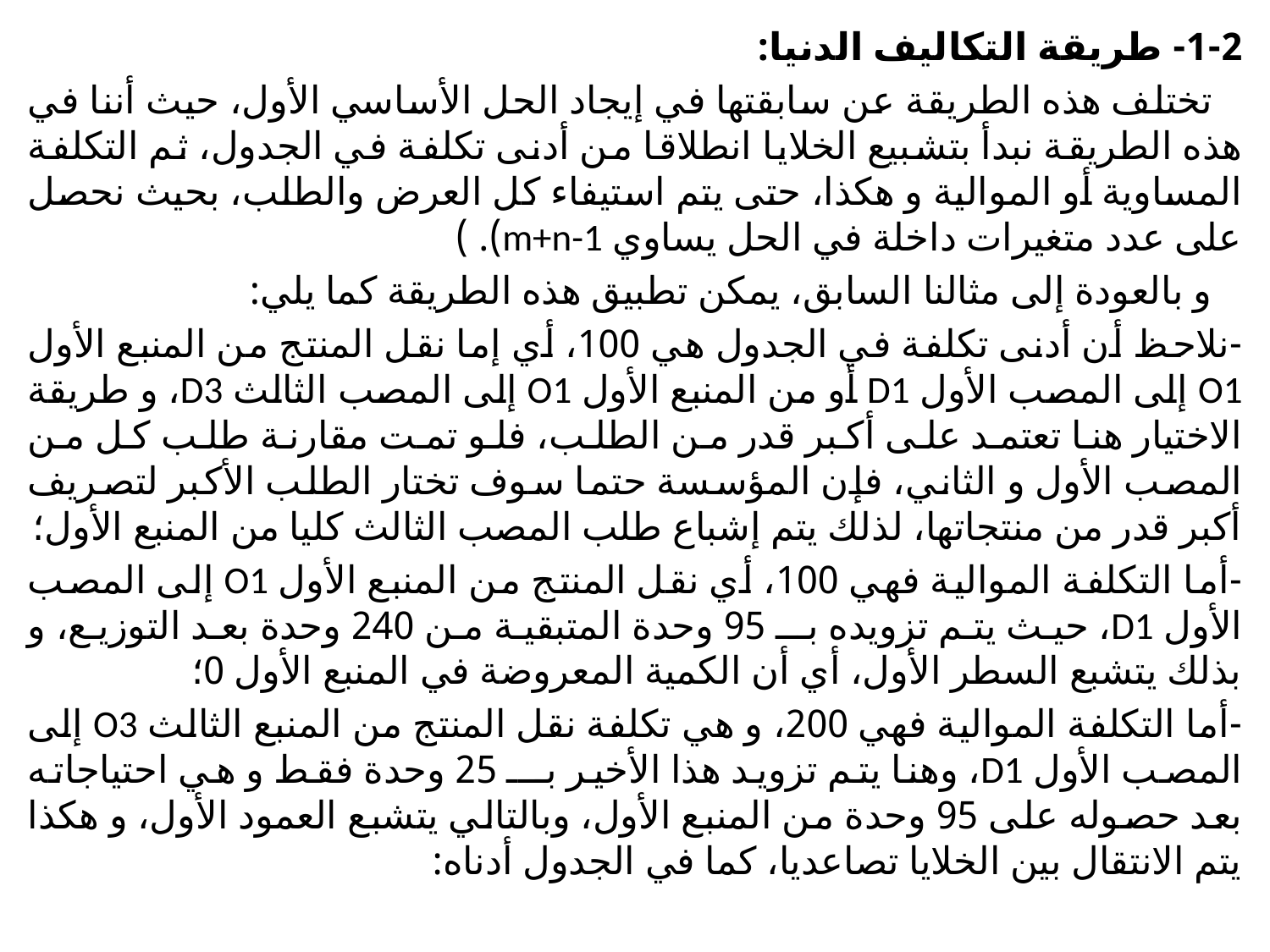

1-2- طريقة التكاليف الدنيا:
   تختلف هذه الطريقة عن سابقتها في إيجاد الحل الأساسي الأول، حيث أننا في هذه الطريقة نبدأ بتشبيع الخلايا انطلاقا من أدنى تكلفة في الجدول، ثم التكلفة المساوية أو الموالية و هكذا، حتى يتم استيفاء كل العرض والطلب، بحيث نحصل على عدد متغيرات داخلة في الحل يساوي m+n-1). )
   و بالعودة إلى مثالنا السابق، يمكن تطبيق هذه الطريقة كما يلي:
-نلاحظ أن أدنى تكلفة في الجدول هي 100، أي إما نقل المنتج من المنبع الأول O1 إلى المصب الأول D1 أو من المنبع الأول O1 إلى المصب الثالث D3، و طريقة الاختيار هنا تعتمد على أكبر قدر من الطلب، فلو تمت مقارنة طلب كل من المصب الأول و الثاني، فإن المؤسسة حتما سوف تختار الطلب الأكبر لتصريف أكبر قدر من منتجاتها، لذلك يتم إشباع طلب المصب الثالث كليا من المنبع الأول؛
-أما التكلفة الموالية فهي 100، أي نقل المنتج من المنبع الأول O1 إلى المصب الأول D1، حيث يتم تزويده بــ 95 وحدة المتبقية من 240 وحدة بعد التوزيع، و بذلك يتشبع السطر الأول، أي أن الكمية المعروضة في المنبع الأول 0؛
-أما التكلفة الموالية فهي 200، و هي تكلفة نقل المنتج من المنبع الثالث O3 إلى المصب الأول D1، وهنا يتم تزويد هذا الأخير بـــ 25 وحدة فقط و هي احتياجاته بعد حصوله على 95 وحدة من المنبع الأول، وبالتالي يتشبع العمود الأول، و هكذا يتم الانتقال بين الخلايا تصاعديا، كما في الجدول أدناه: